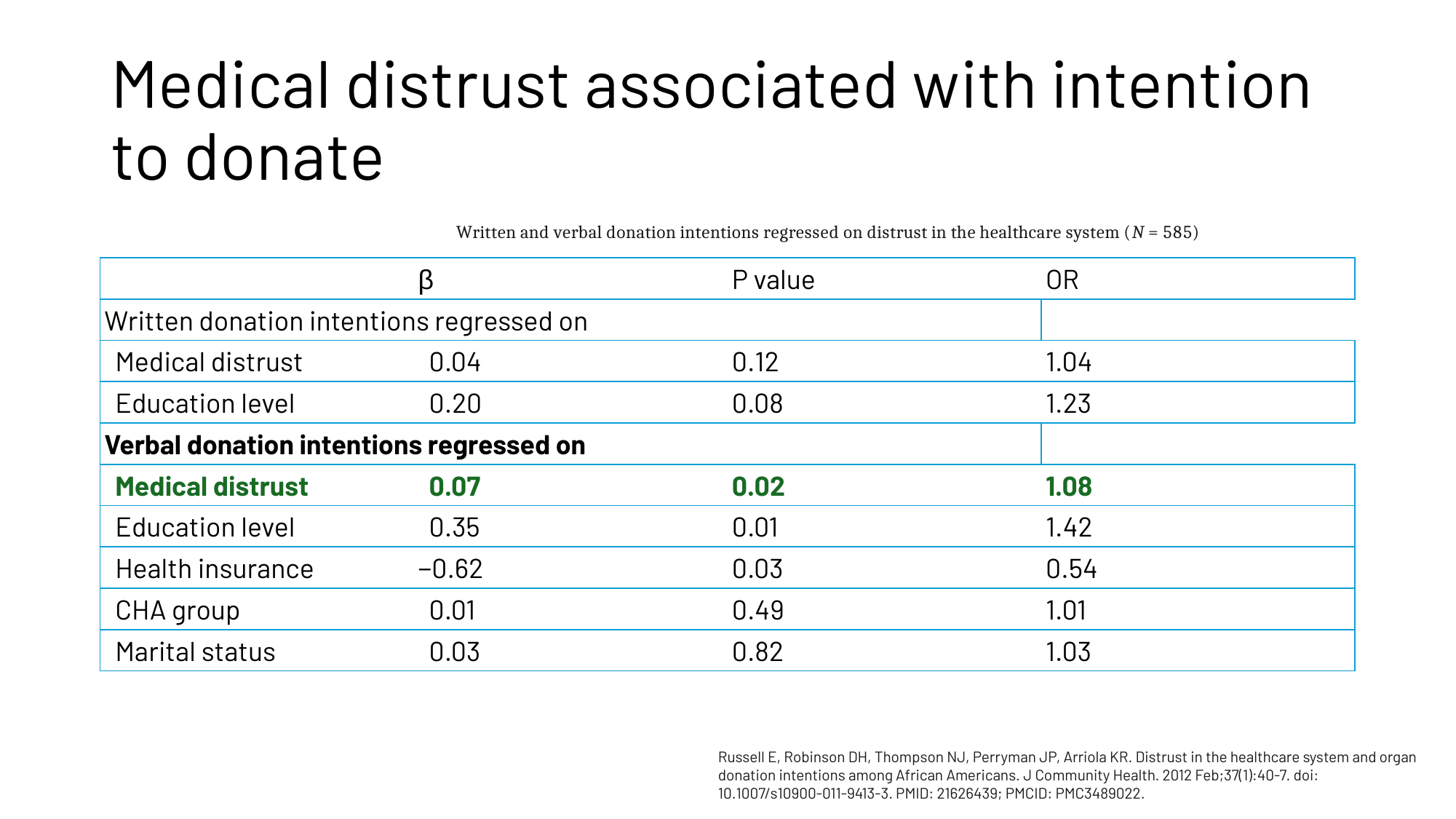

# Medical distrust associated with intention to donate
Written and verbal donation intentions regressed on distrust in the healthcare system (N = 585)

|  | β | P value | OR |
| --- | --- | --- | --- |
| Written donation intentions regressed on |  |  |  |
| Medical distrust | 0.04 | 0.12 | 1.04 |
| Education level | 0.20 | 0.08 | 1.23 |
| Verbal donation intentions regressed on |  |  |  |
| Medical distrust | 0.07 | 0.02 | 1.08 |
| Education level | 0.35 | 0.01 | 1.42 |
| Health insurance | −0.62 | 0.03 | 0.54 |
| CHA group | 0.01 | 0.49 | 1.01 |
| Marital status | 0.03 | 0.82 | 1.03 |
Russell E, Robinson DH, Thompson NJ, Perryman JP, Arriola KR. Distrust in the healthcare system and organ donation intentions among African Americans. J Community Health. 2012 Feb;37(1):40-7. doi: 10.1007/s10900-011-9413-3. PMID: 21626439; PMCID: PMC3489022.